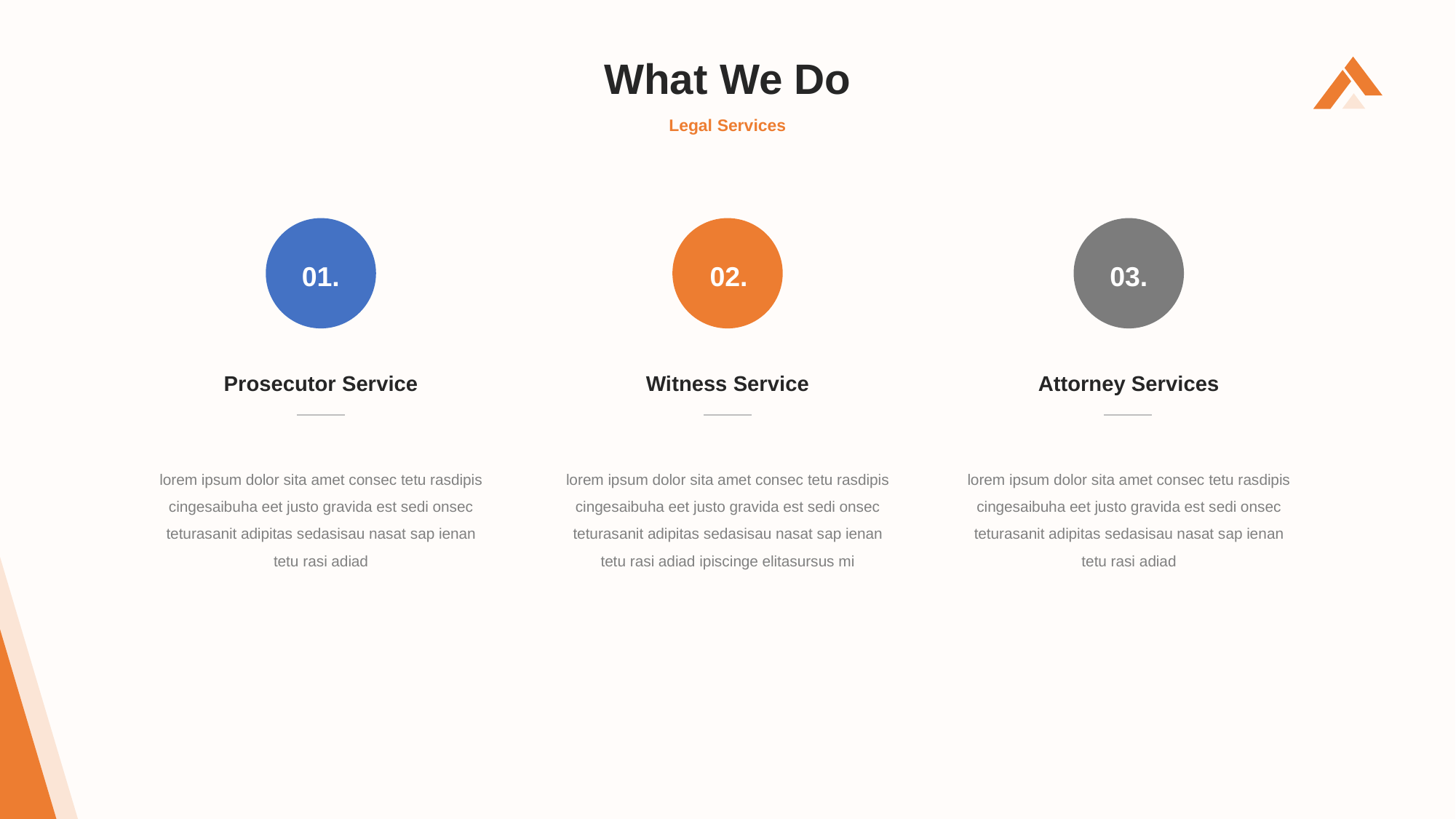

What We Do
Legal Services

01.
02.
03.
Prosecutor Service
Attorney Services
Witness Service
lorem ipsum dolor sita amet consec tetu rasdipis cingesaibuha eet justo gravida est sedi onsec teturasanit adipitas sedasisau nasat sap ienan tetu rasi adiad
lorem ipsum dolor sita amet consec tetu rasdipis cingesaibuha eet justo gravida est sedi onsec teturasanit adipitas sedasisau nasat sap ienan tetu rasi adiad ipiscinge elitasursus mi
lorem ipsum dolor sita amet consec tetu rasdipis cingesaibuha eet justo gravida est sedi onsec teturasanit adipitas sedasisau nasat sap ienan tetu rasi adiad